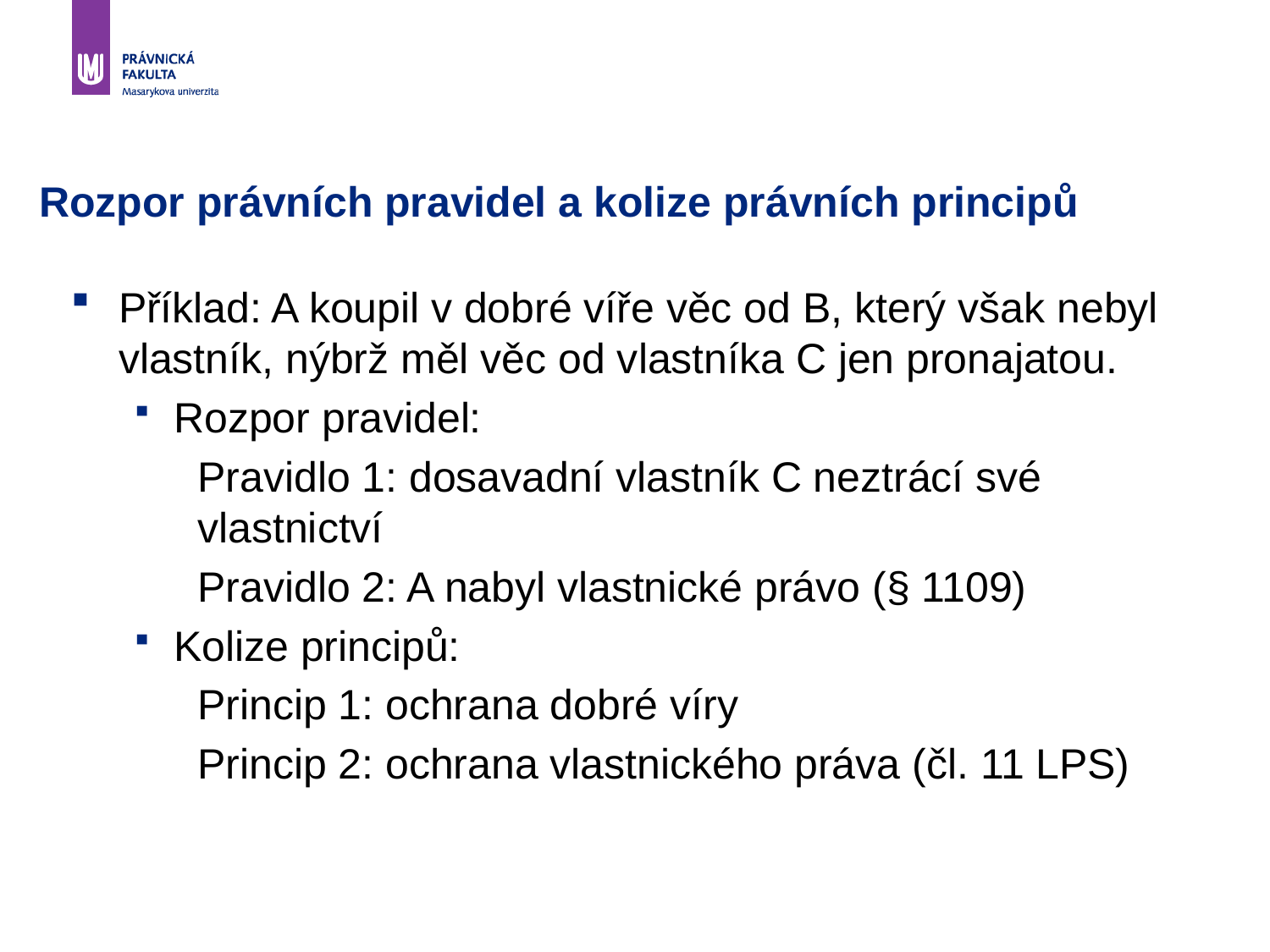

# Rozpor právních pravidel a kolize právních principů
Příklad: A koupil v dobré víře věc od B, který však nebyl vlastník, nýbrž měl věc od vlastníka C jen pronajatou.
Rozpor pravidel:
Pravidlo 1: dosavadní vlastník C neztrácí své vlastnictví
Pravidlo 2: A nabyl vlastnické právo (§ 1109)
Kolize principů:
Princip 1: ochrana dobré víry
Princip 2: ochrana vlastnického práva (čl. 11 LPS)